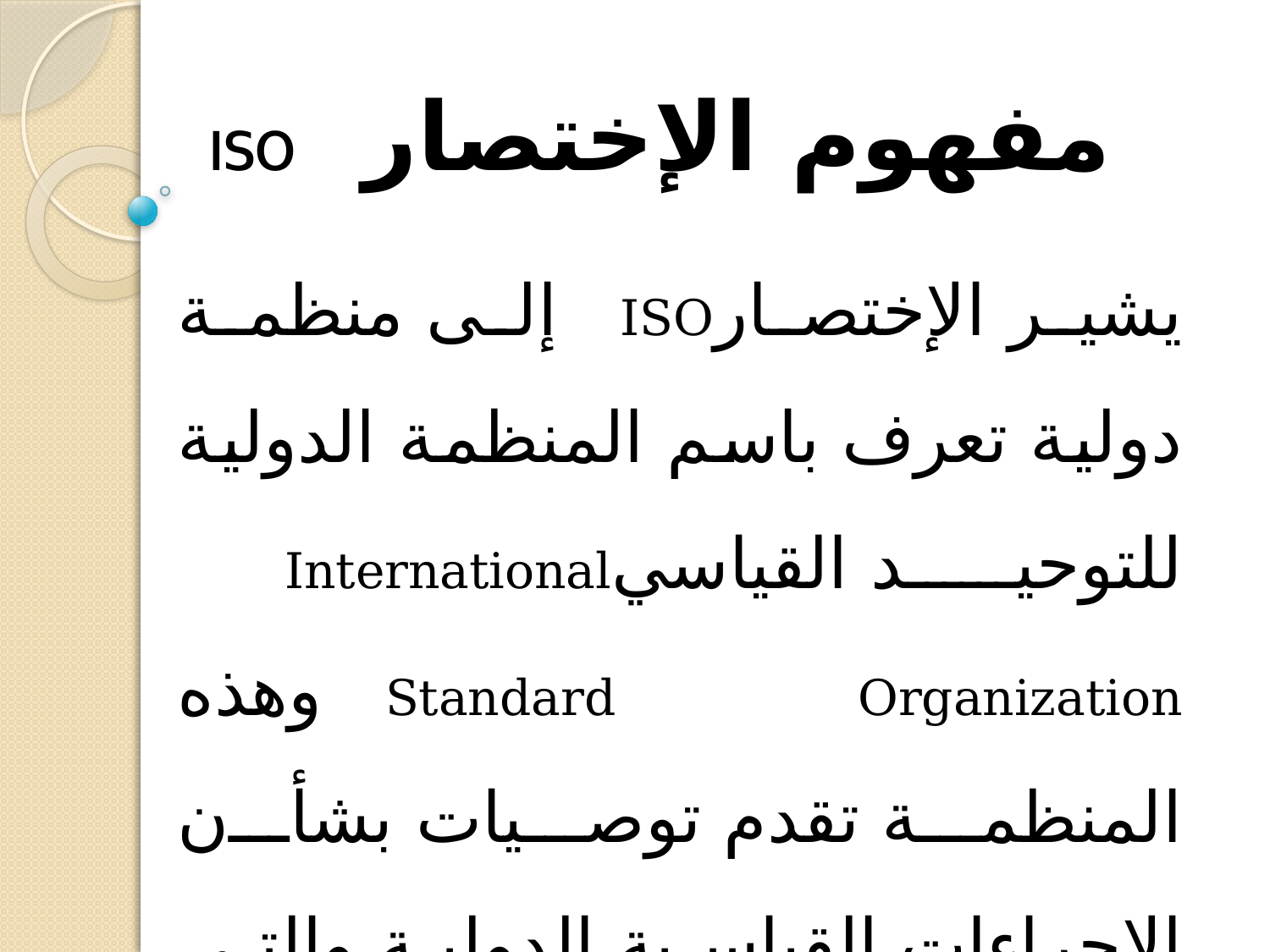

# مفهوم الإختصار  ISO
يشير الإختصارISO    إلى منظمة دولية تعرف باسم المنظمة الدولية للتوحيد القياسيInternational Standard Organization    وهذه المنظمة تقدم توصيات بشأن الإجراءات القياسية الدولية والتي منها أنظمة الوحدات الأساسية.